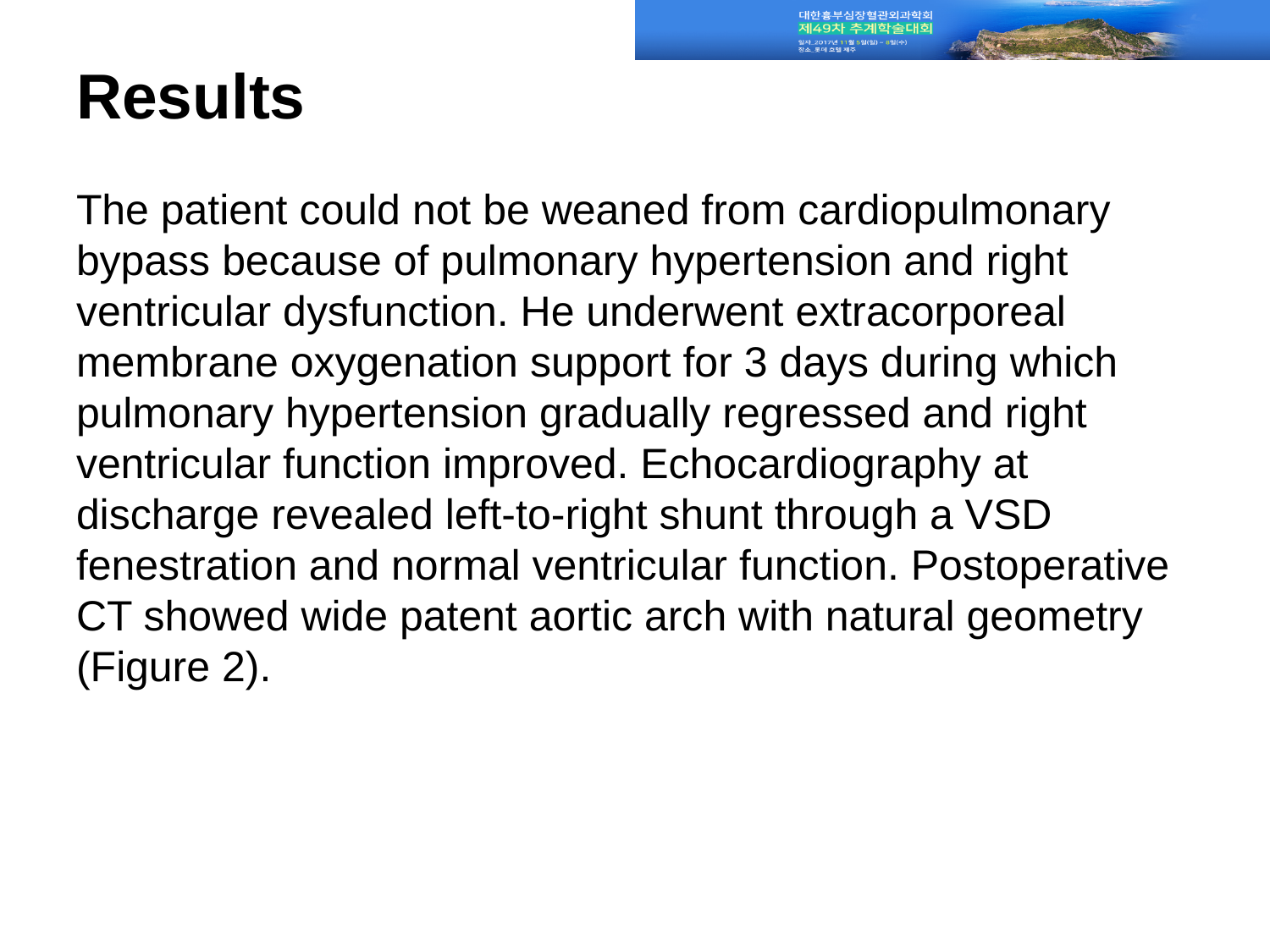

# Results
The patient could not be weaned from cardiopulmonary bypass because of pulmonary hypertension and right ventricular dysfunction. He underwent extracorporeal membrane oxygenation support for 3 days during which pulmonary hypertension gradually regressed and right ventricular function improved. Echocardiography at discharge revealed left-to-right shunt through a VSD fenestration and normal ventricular function. Postoperative CT showed wide patent aortic arch with natural geometry (Figure 2).